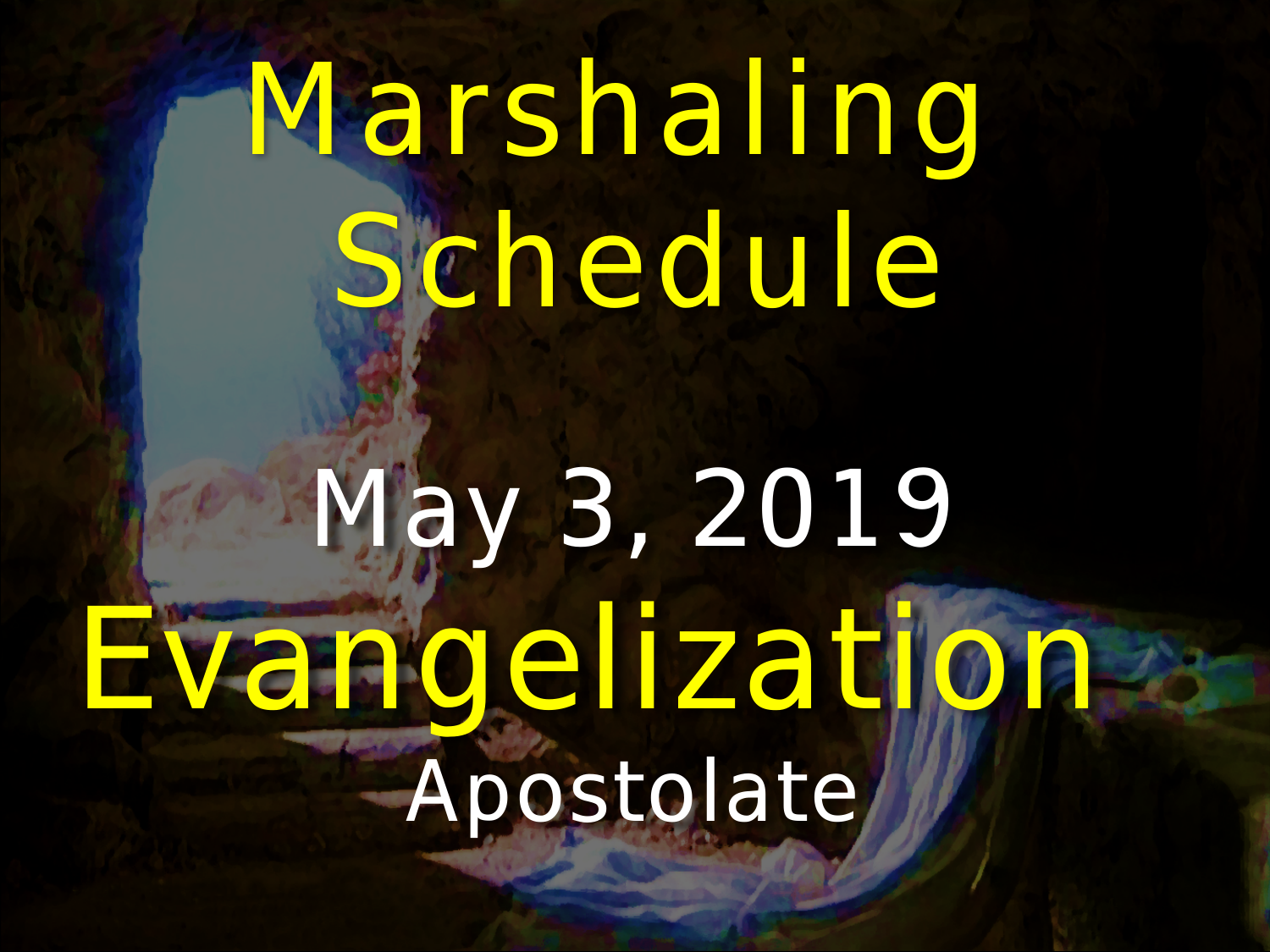

Marshaling
Schedule
May 3, 2019
Evangelization
Apostolate